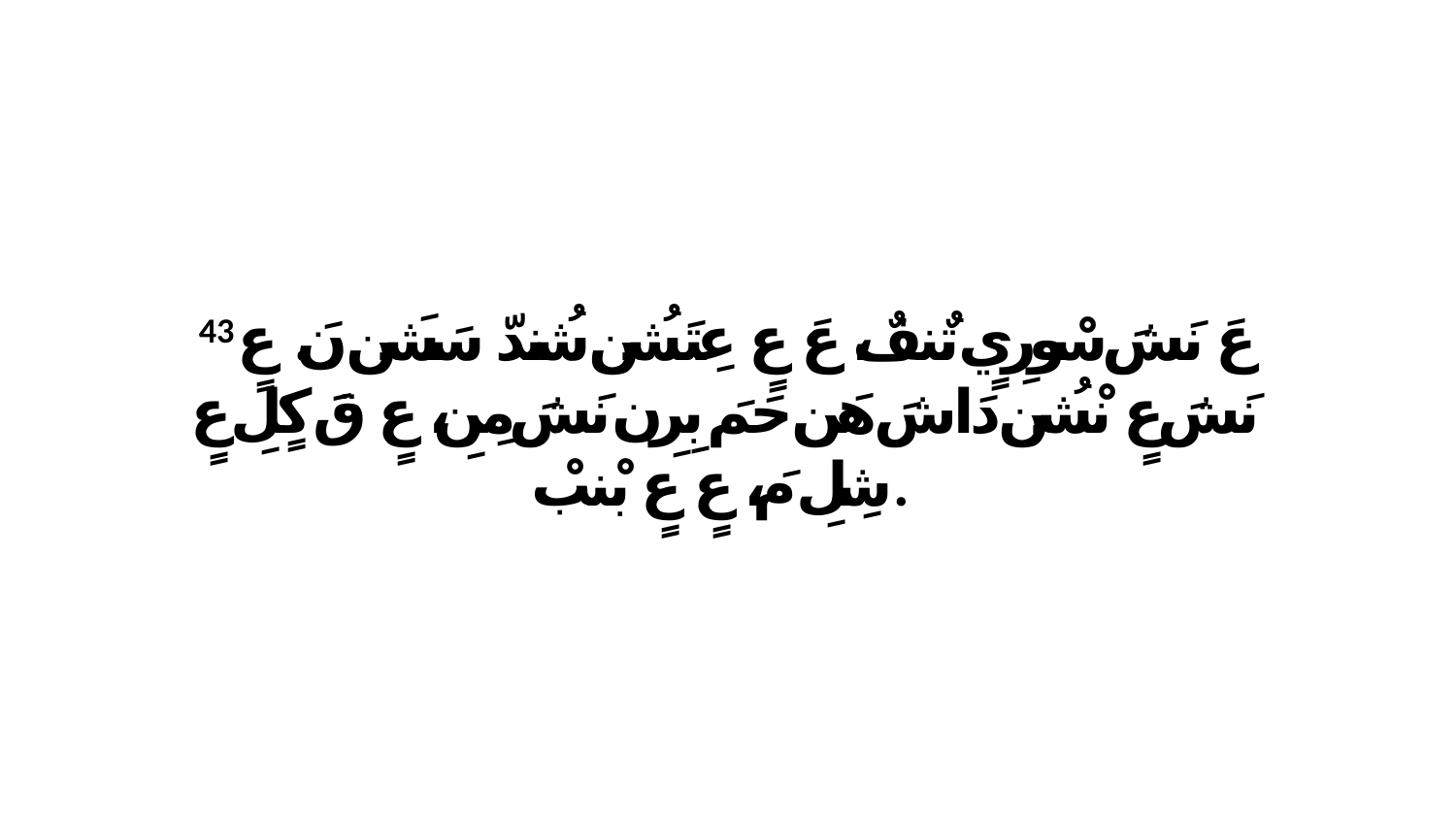

43 عَ نَشَ سْورِيٍ تٌنفٌ، عَ عٍ عِتَشُن شُندّ سَشَن نَ. عٍ نَشَ عٍ نْشُن دَاشَ هَن حَمَ بِرِن نَشَ مِنِ، عٍ قَ كٍلِ عٍ شِلِ مَ، عٍ عٍ بْنبْ.